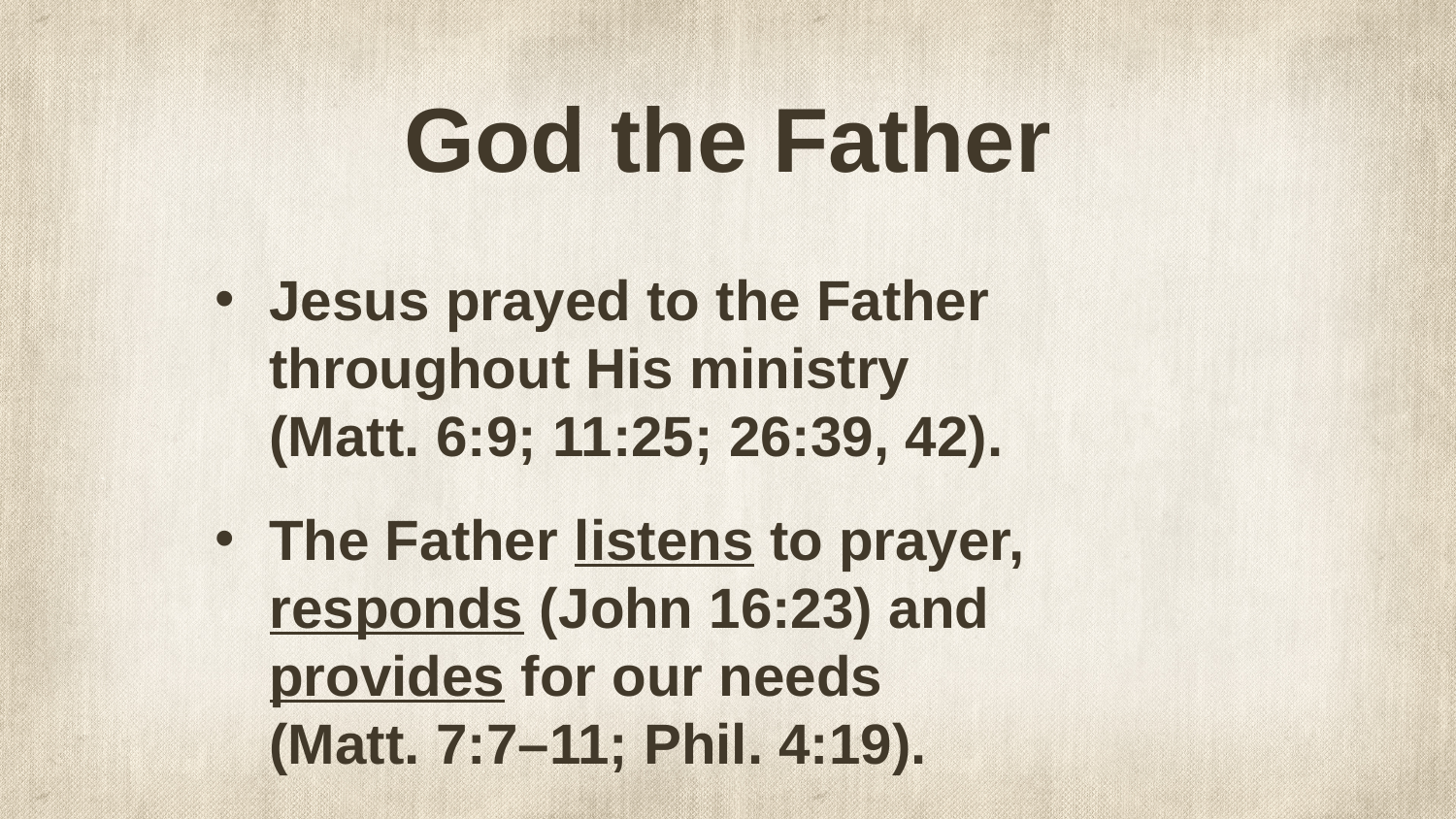

# God the Father
Jesus prayed to the Father throughout His ministry
(Matt. 6:9; 11:25; 26:39, 42).
The Father listens to prayer, responds (John 16:23) and provides for our needs
(Matt. 7:7–11; Phil. 4:19).